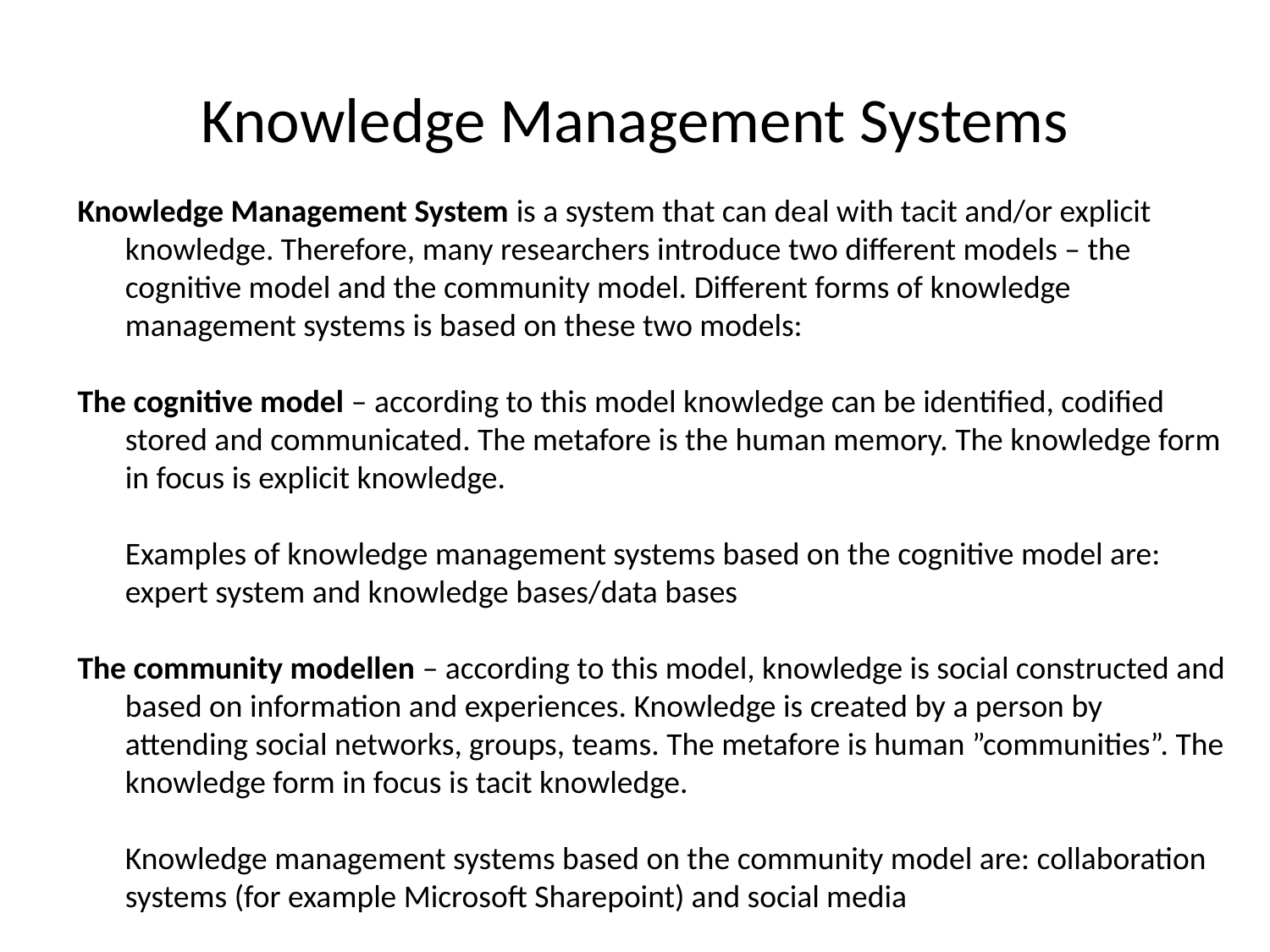

# Knowledge Management Systems

Knowledge Management System is a system that can deal with tacit and/or explicit knowledge. Therefore, many researchers introduce two different models – the cognitive model and the community model. Different forms of knowledge management systems is based on these two models:

The cognitive model – according to this model knowledge can be identified, codified stored and communicated. The metafore is the human memory. The knowledge form in focus is explicit knowledge.

	Examples of knowledge management systems based on the cognitive model are: expert system and knowledge bases/data bases

The community modellen – according to this model, knowledge is social constructed and based on information and experiences. Knowledge is created by a person by attending social networks, groups, teams. The metafore is human ”communities”. The knowledge form in focus is tacit knowledge.

	Knowledge management systems based on the community model are: collaboration systems (for example Microsoft Sharepoint) and social media